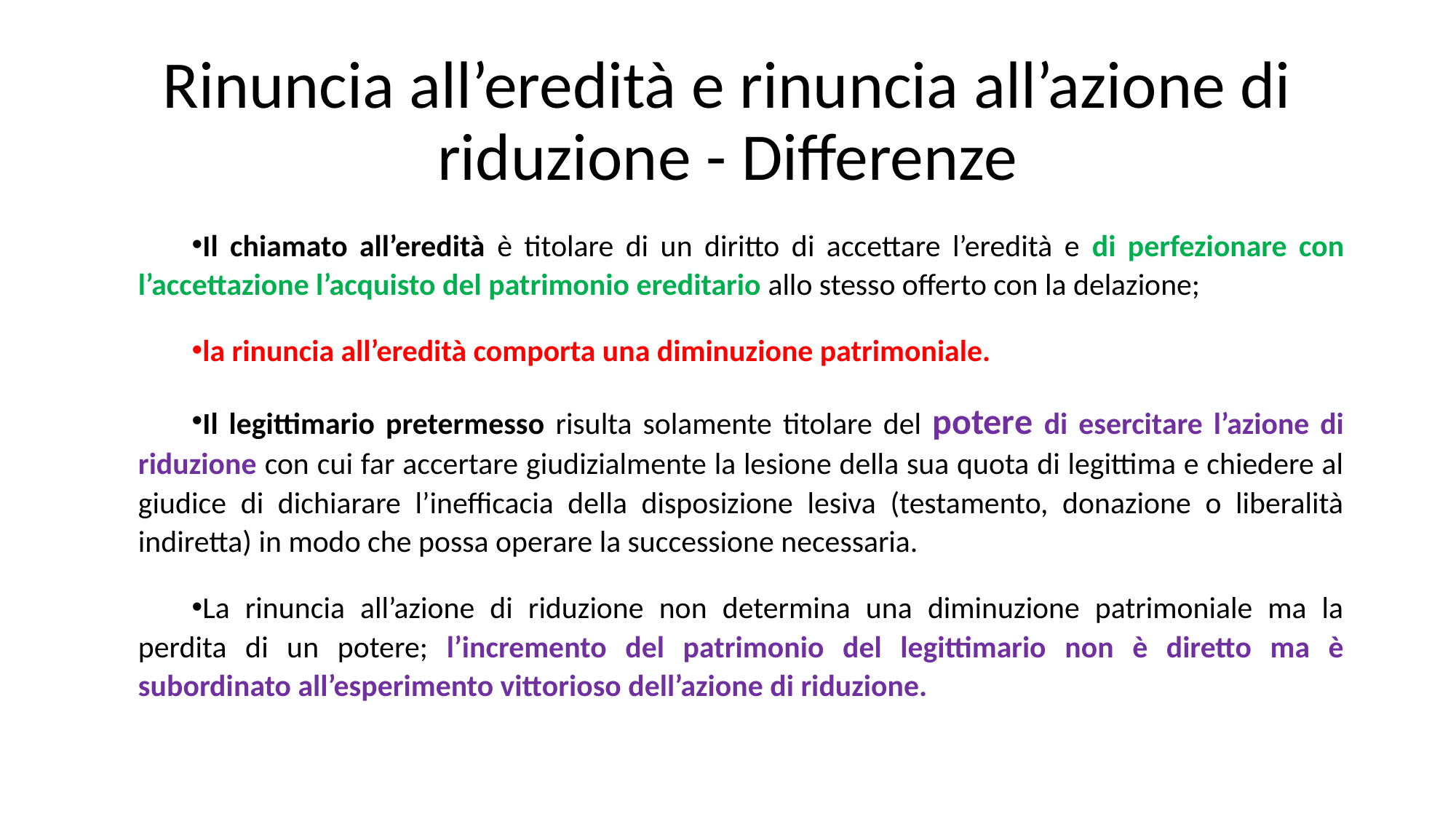

# Rinuncia all’eredità e rinuncia all’azione di riduzione - Differenze
Il chiamato all’eredità è titolare di un diritto di accettare l’eredità e di perfezionare con l’accettazione l’acquisto del patrimonio ereditario allo stesso offerto con la delazione;
la rinuncia all’eredità comporta una diminuzione patrimoniale.
Il legittimario pretermesso risulta solamente titolare del potere di esercitare l’azione di riduzione con cui far accertare giudizialmente la lesione della sua quota di legittima e chiedere al giudice di dichiarare l’inefficacia della disposizione lesiva (testamento, donazione o liberalità indiretta) in modo che possa operare la successione necessaria.
La rinuncia all’azione di riduzione non determina una diminuzione patrimoniale ma la perdita di un potere; l’incremento del patrimonio del legittimario non è diretto ma è subordinato all’esperimento vittorioso dell’azione di riduzione.